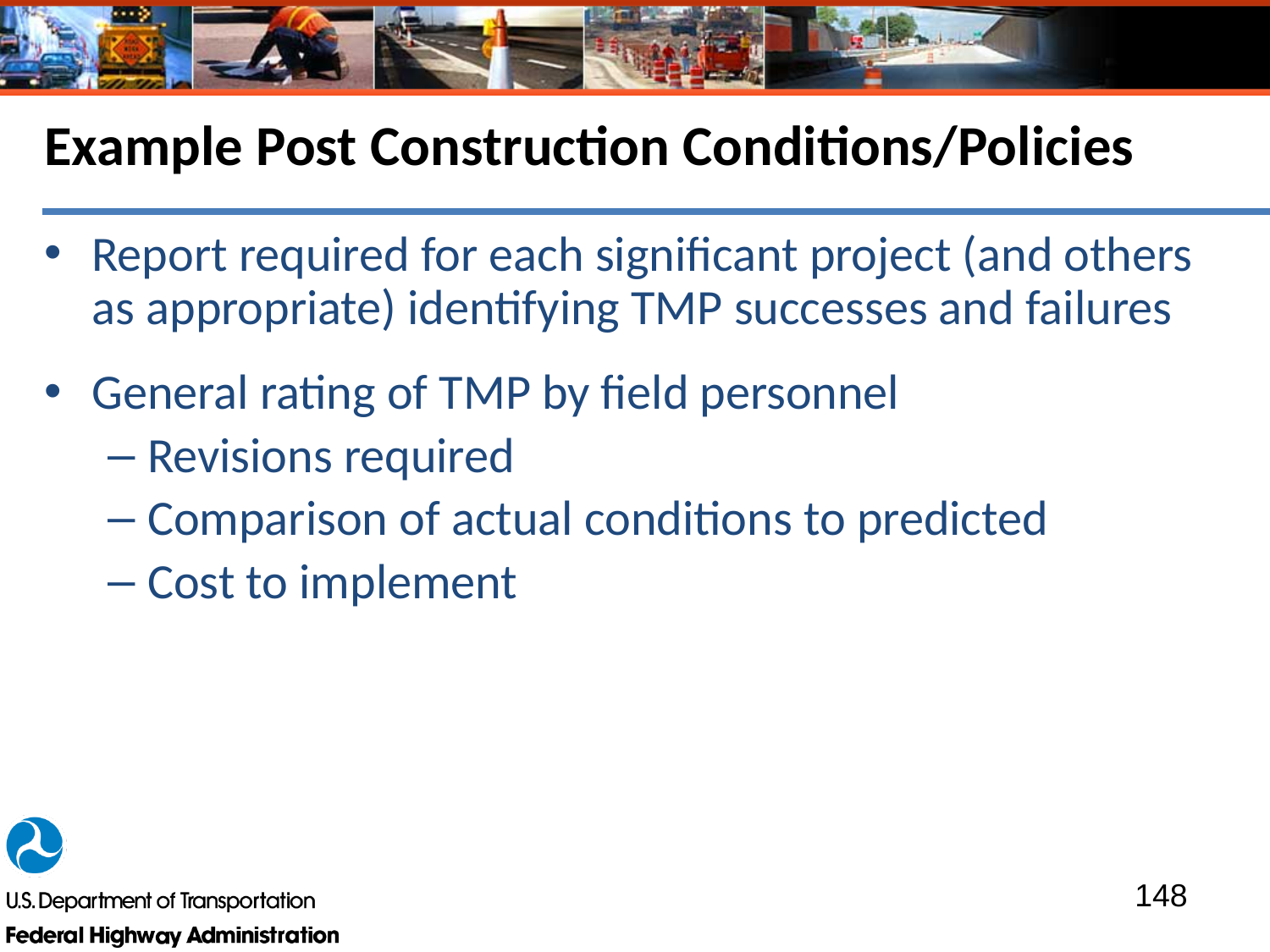

# Example Post Construction Conditions/Policies
Report required for each significant project (and others as appropriate) identifying TMP successes and failures
General rating of TMP by field personnel
Revisions required
Comparison of actual conditions to predicted
Cost to implement